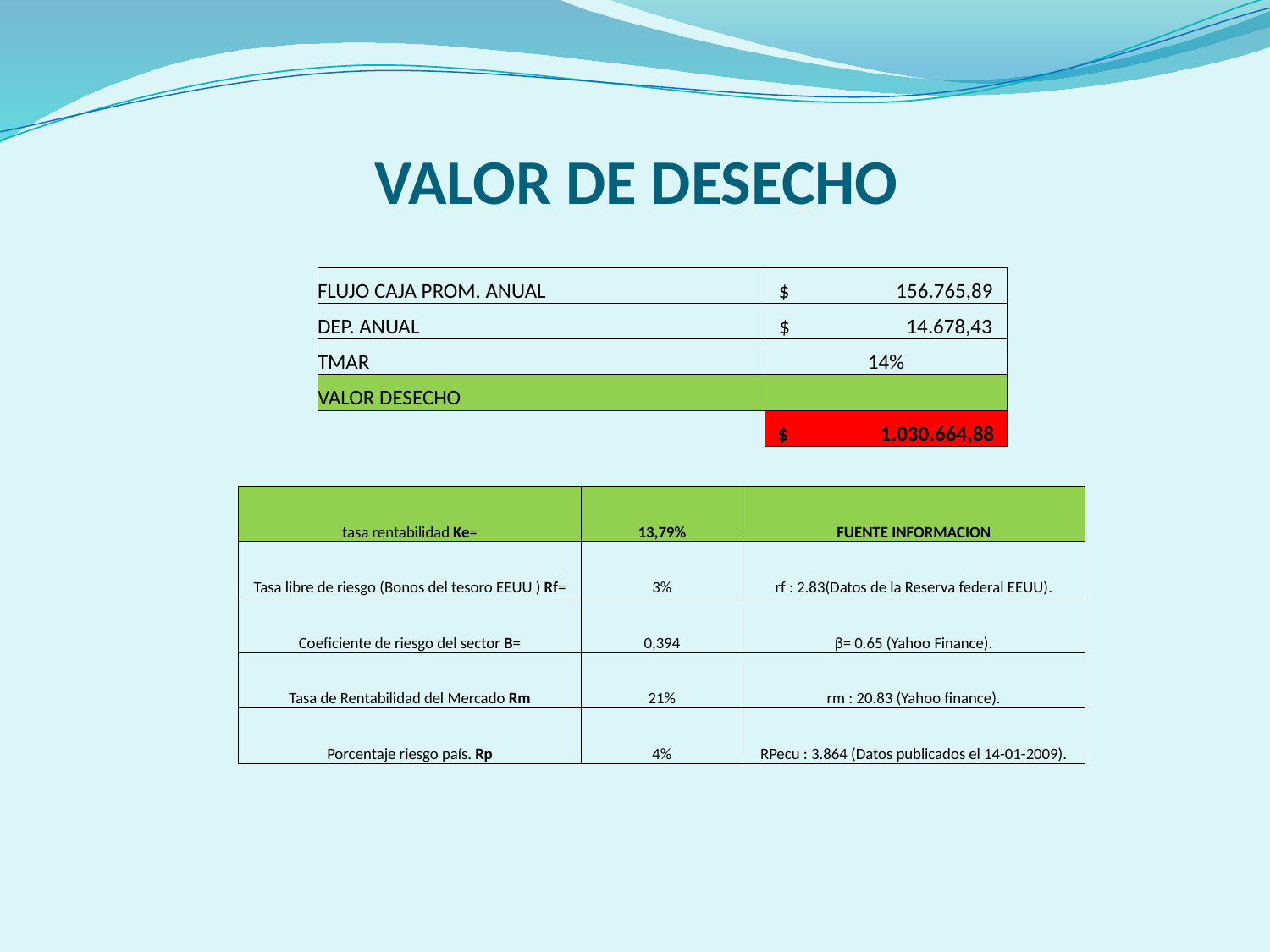

# VALOR DE DESECHO
| FLUJO CAJA PROM. ANUAL | $ 156.765,89 |
| --- | --- |
| DEP. ANUAL | $ 14.678,43 |
| TMAR | 14% |
| VALOR DESECHO |  |
|  | $ 1.030.664,88 |
| tasa rentabilidad Ke= | 13,79% | FUENTE INFORMACION |
| --- | --- | --- |
| Tasa libre de riesgo (Bonos del tesoro EEUU ) Rf= | 3% | rf : 2.83(Datos de la Reserva federal EEUU). |
| Coeficiente de riesgo del sector B= | 0,394 | β= 0.65 (Yahoo Finance). |
| Tasa de Rentabilidad del Mercado Rm | 21% | rm : 20.83 (Yahoo finance). |
| Porcentaje riesgo país. Rp | 4% | RPecu : 3.864 (Datos publicados el 14-01-2009). |